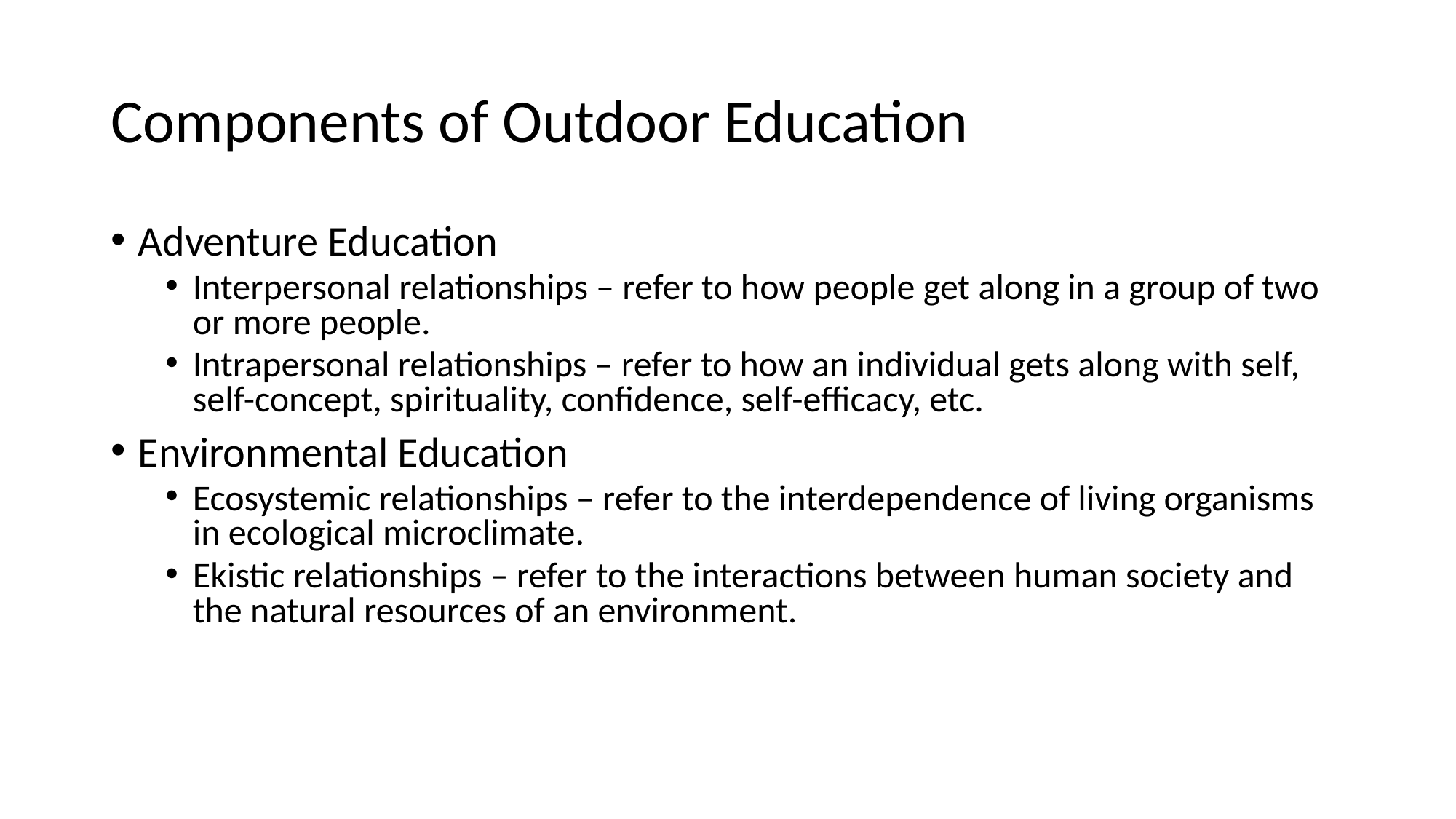

# Components of Outdoor Education
Adventure Education
Interpersonal relationships – refer to how people get along in a group of two or more people.
Intrapersonal relationships – refer to how an individual gets along with self, self-concept, spirituality, confidence, self-efficacy, etc.
Environmental Education
Ecosystemic relationships – refer to the interdependence of living organisms in ecological microclimate.
Ekistic relationships – refer to the interactions between human society and the natural resources of an environment.